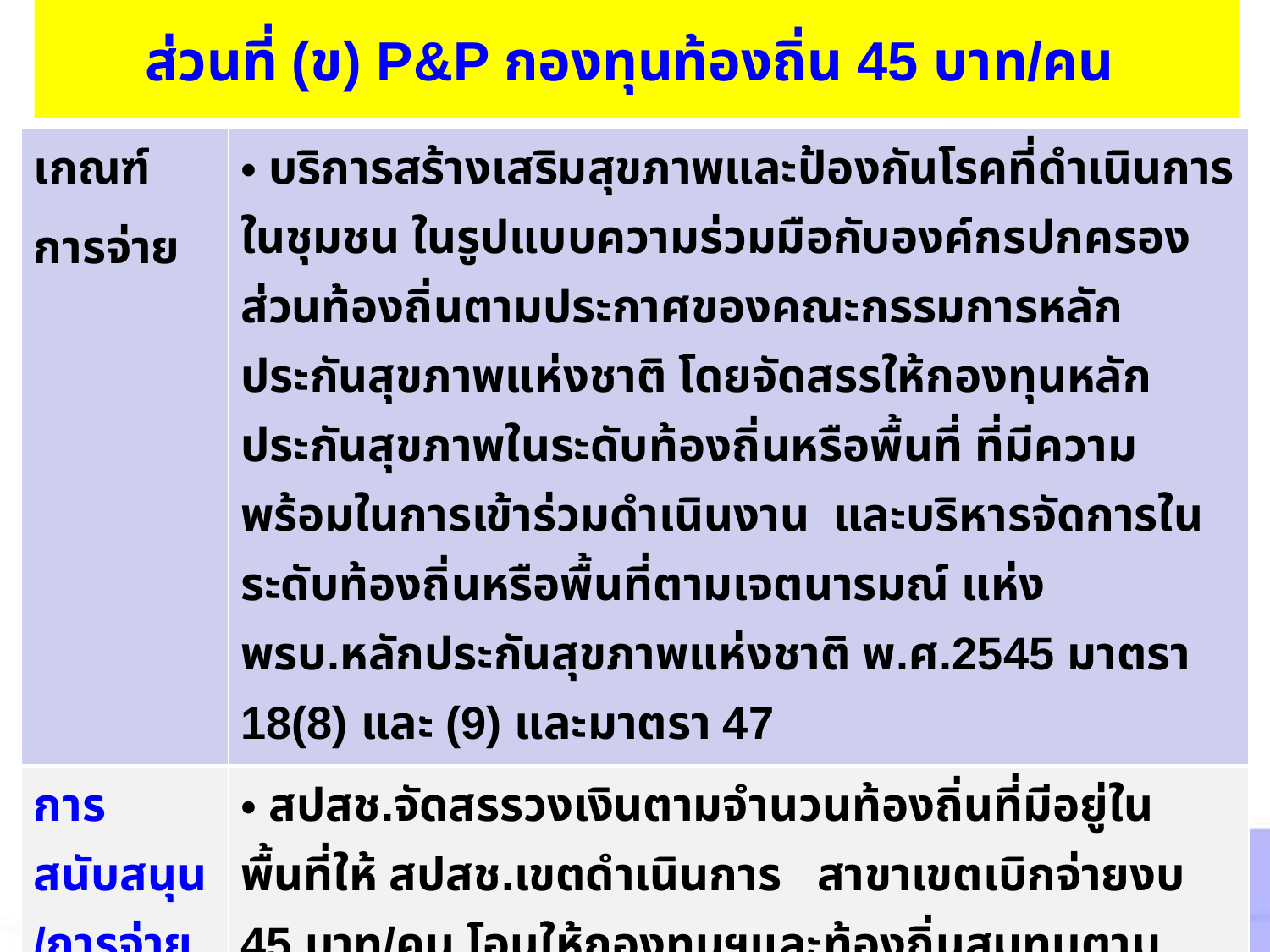

# ส่วนที่ (ข) P&P กองทุนท้องถิ่น 45 บาท/คน
| เกณฑ์ การจ่าย | บริการสร้างเสริมสุขภาพและป้องกันโรคที่ดำเนินการในชุมชน ในรูปแบบความร่วมมือกับองค์กรปกครองส่วนท้องถิ่นตามประกาศของคณะกรรมการหลักประกันสุขภาพแห่งชาติ โดยจัดสรรให้กองทุนหลักประกันสุขภาพในระดับท้องถิ่นหรือพื้นที่ ที่มีความพร้อมในการเข้าร่วมดำเนินงาน และบริหารจัดการในระดับท้องถิ่นหรือพื้นที่ตามเจตนารมณ์ แห่ง พรบ.หลักประกันสุขภาพแห่งชาติ พ.ศ.2545 มาตรา 18(8) และ (9) และมาตรา 47 |
| --- | --- |
| การสนับสนุน /การจ่าย | สปสช.จัดสรรวงเงินตามจำนวนท้องถิ่นที่มีอยู่ในพื้นที่ให้ สปสช.เขตดำเนินการ สาขาเขตเบิกจ่ายงบ 45 บาท/คน โอนให้กองทุนฯและท้องถิ่นสมทบตามอัตราที่กำหนด กรณีที่มีงบคงเหลือให้พิจารณาดำเนินการ ตามการบริหารงบ ส่วนที่ (ค) P&P Basic service กรณีพื้นที่ สปสช.เขต 13 กรุงเทพมหานคร หากยังไม่มีกองทุนหลักประกันสุขภาพในระดับท้องถิ่น สปสช.จัดสรรเป็นค่าใช้จ่ายส่วนที่ (ค) P&P Basic service ตามจำนวน ปชก. (ยังกันไว้ที่ส่วนกลาง) |